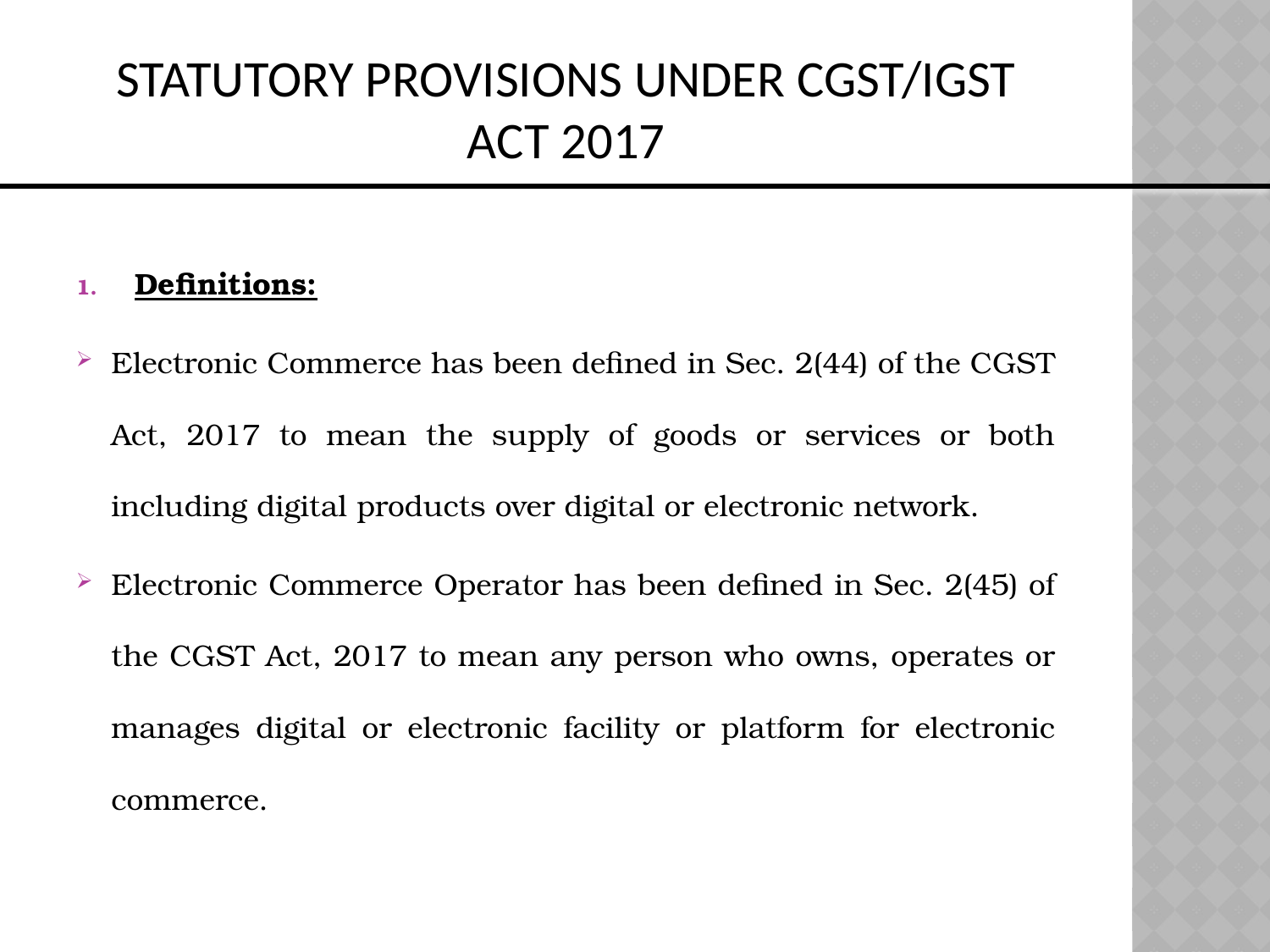

# Statutory Provisions under CGST/IGST Act 2017
Definitions:
Electronic Commerce has been defined in Sec. 2(44) of the CGST Act, 2017 to mean the supply of goods or services or both including digital products over digital or electronic network.
Electronic Commerce Operator has been defined in Sec. 2(45) of the CGST Act, 2017 to mean any person who owns, operates or manages digital or electronic facility or platform for electronic commerce.